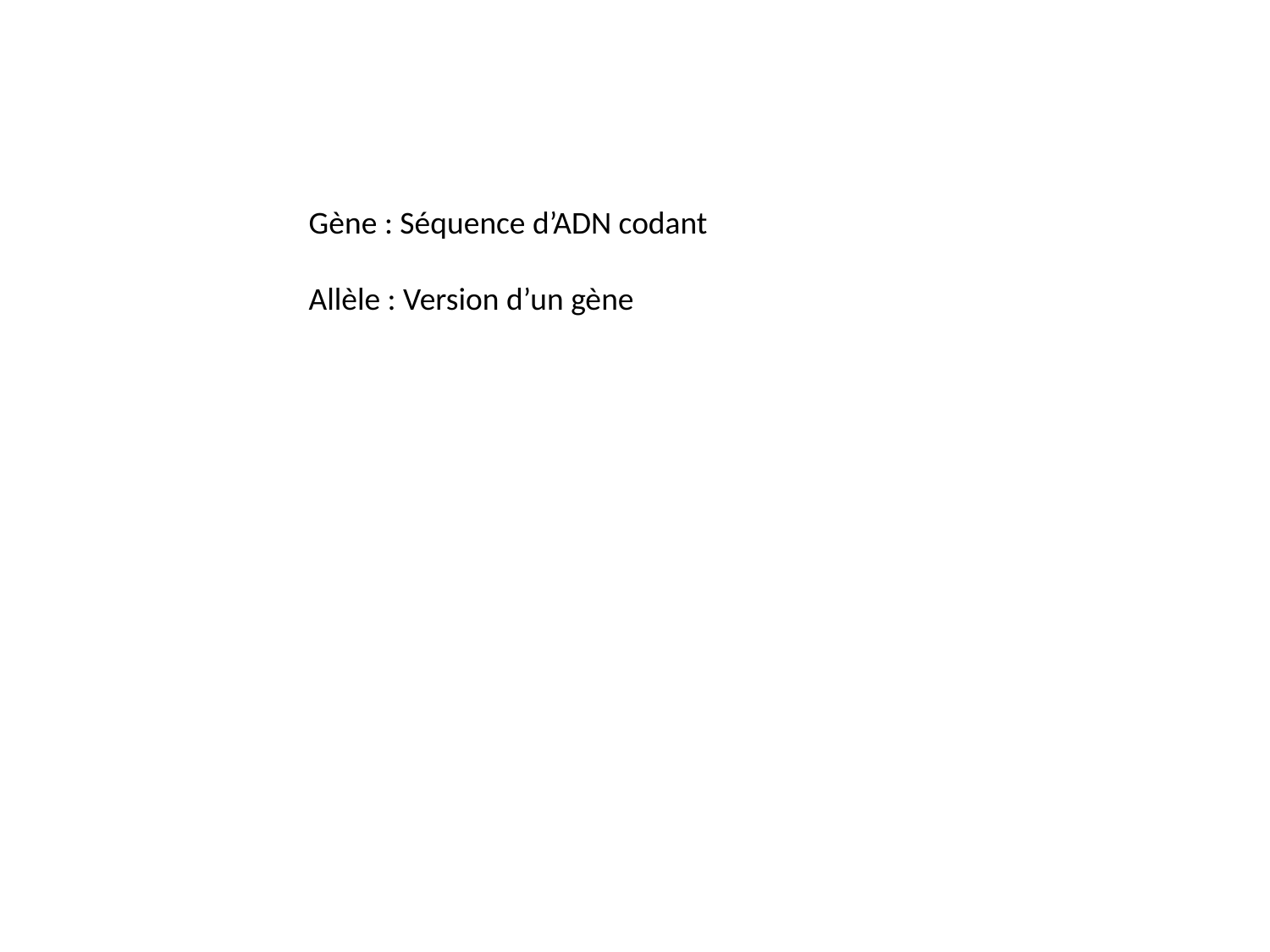

Gène : Séquence d’ADN codant

Allèle : Version d’un gène